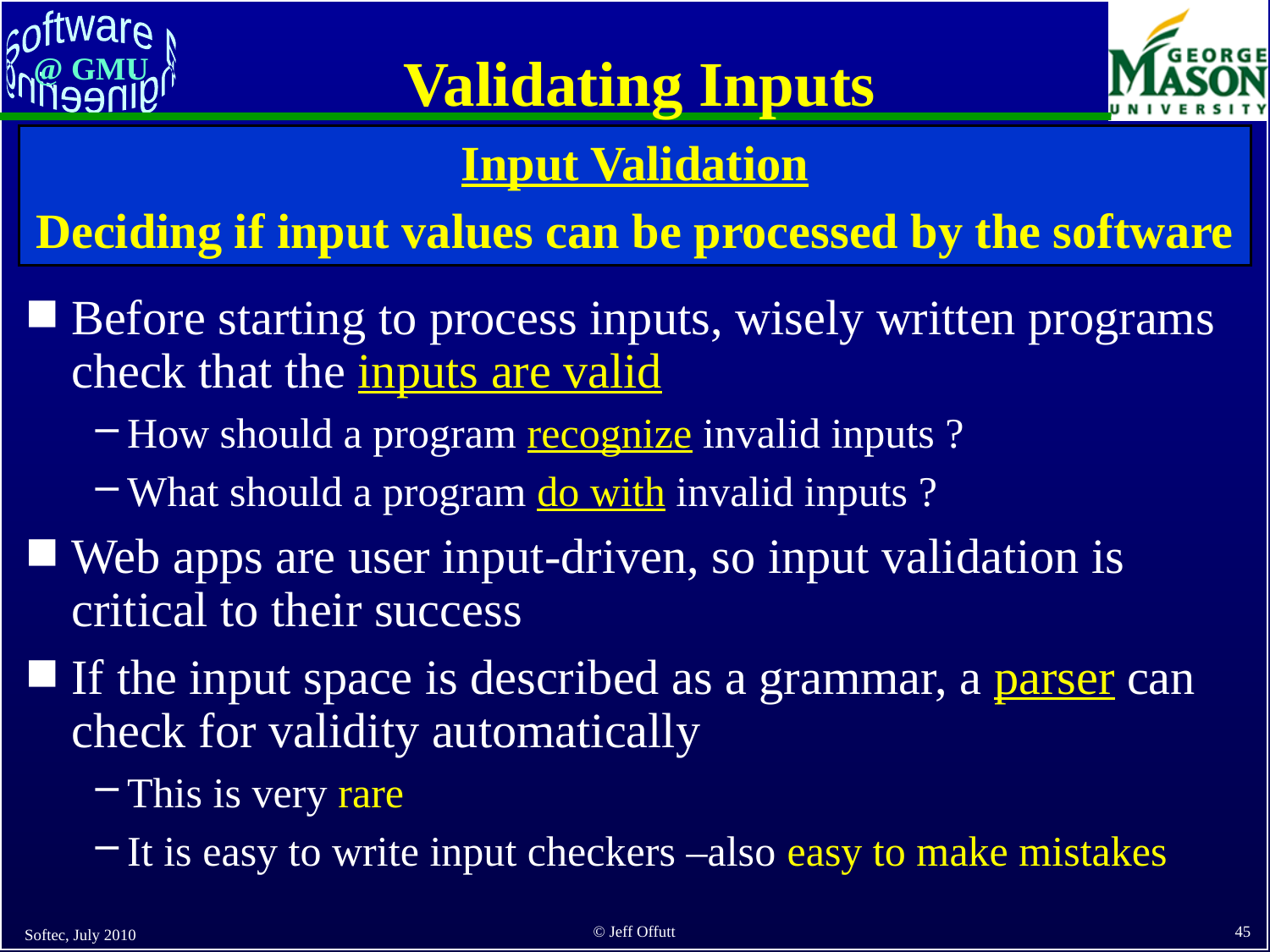

# Validating Inputs
Input Validation
Deciding if input values can be processed by the software
Before starting to process inputs, wisely written programs check that the inputs are valid
How should a program recognize invalid inputs ?
What should a program do with invalid inputs ?
Web apps are user input-driven, so input validation is critical to their success
If the input space is described as a grammar, a parser can check for validity automatically
This is very rare
It is easy to write input checkers –also easy to make mistakes
Softec, July 2010
45
© Jeff Offutt